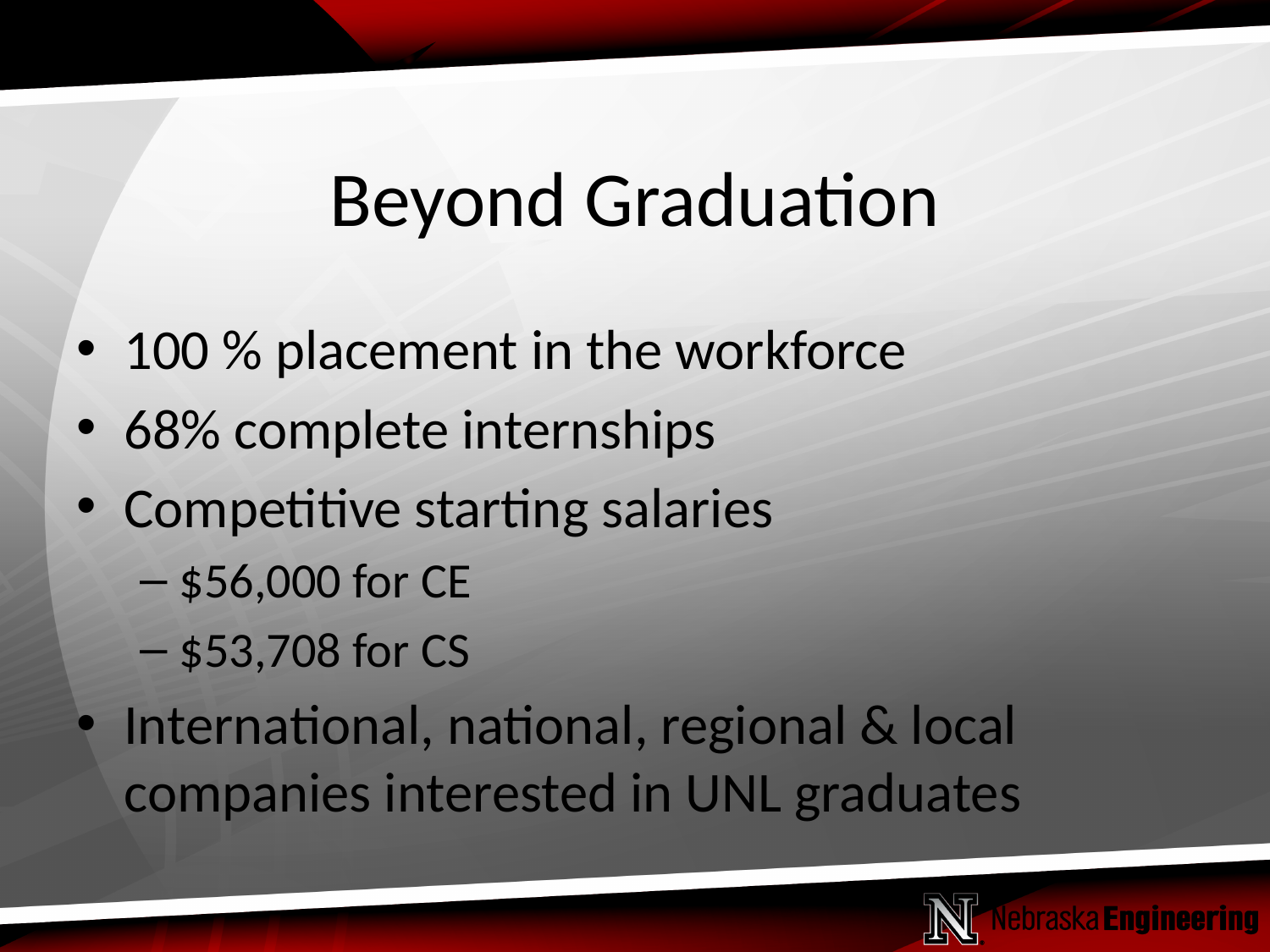

# Beyond Graduation
100 % placement in the workforce
68% complete internships
Competitive starting salaries
$56,000 for CE
$53,708 for CS
International, national, regional & local companies interested in UNL graduates